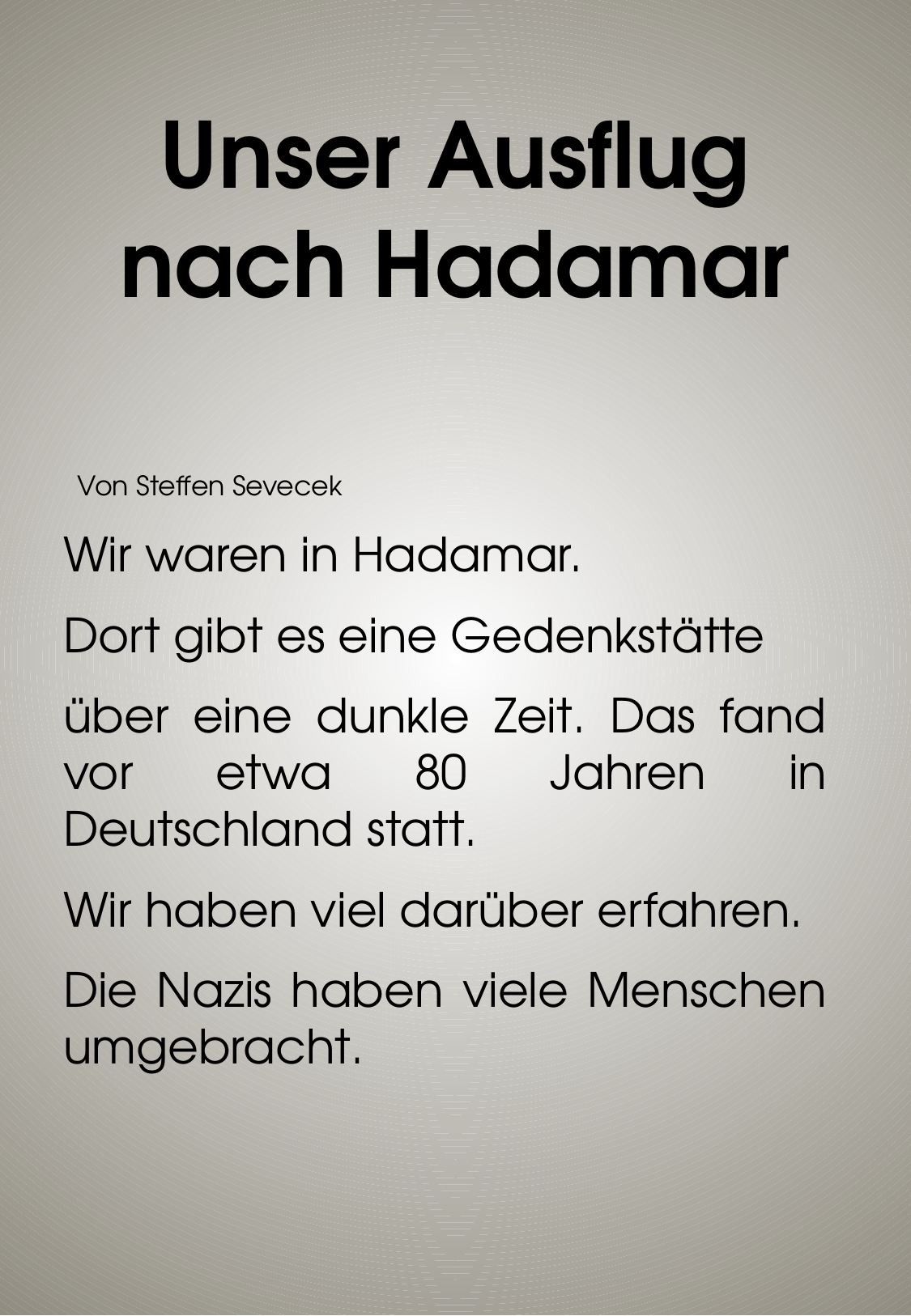

Unser Ausflug nach Hadamar
Von Steffen Sevecek
Wir waren in Hadamar.
Dort gibt es eine Gedenkstätte
über eine dunkle Zeit. Das fand vor etwa 80 Jahren in Deutschland statt.
Wir haben viel darüber erfahren.
Die Nazis haben viele Menschen umgebracht.